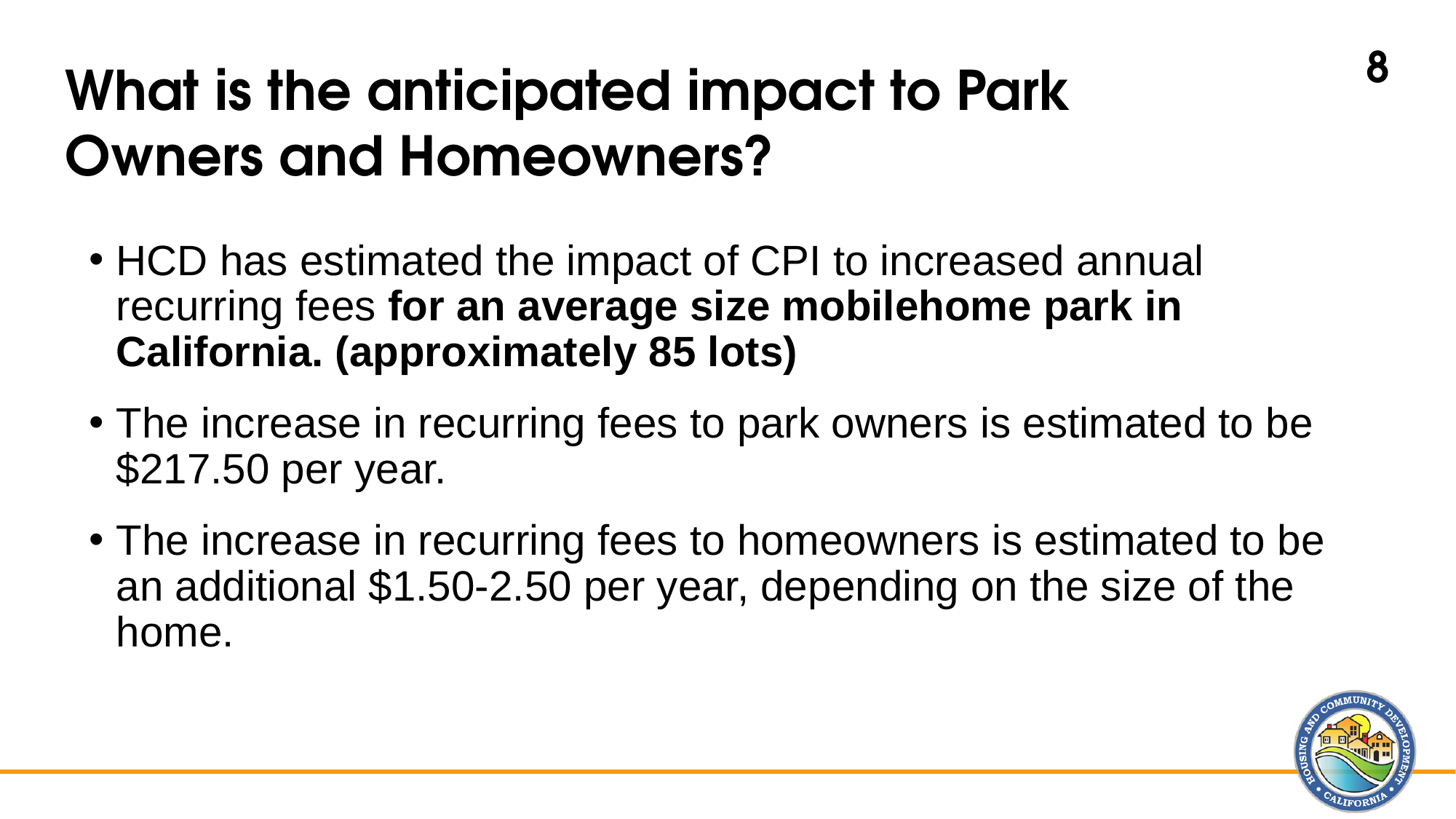

8
What is the anticipated impact to Park Owners and Homeowners?
HCD has estimated the impact of CPI to increased annual recurring fees for an average size mobilehome park in California. (approximately 85 lots)
The increase in recurring fees to park owners is estimated to be $217.50 per year.
The increase in recurring fees to homeowners is estimated to be an additional $1.50-2.50 per year, depending on the size of the home.